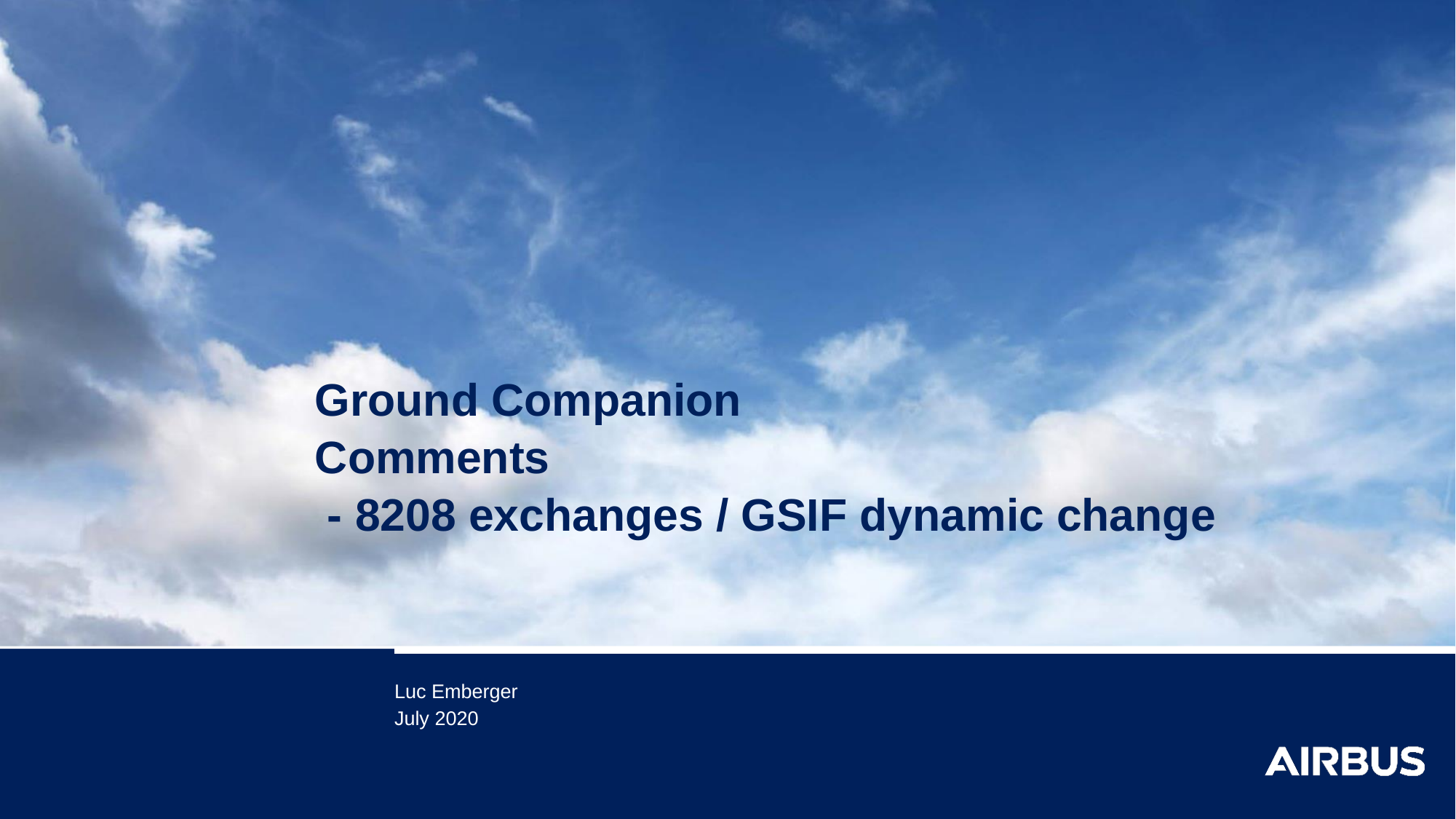

# Ground Companion Comments - 8208 exchanges / GSIF dynamic change
Luc Emberger
July 2020